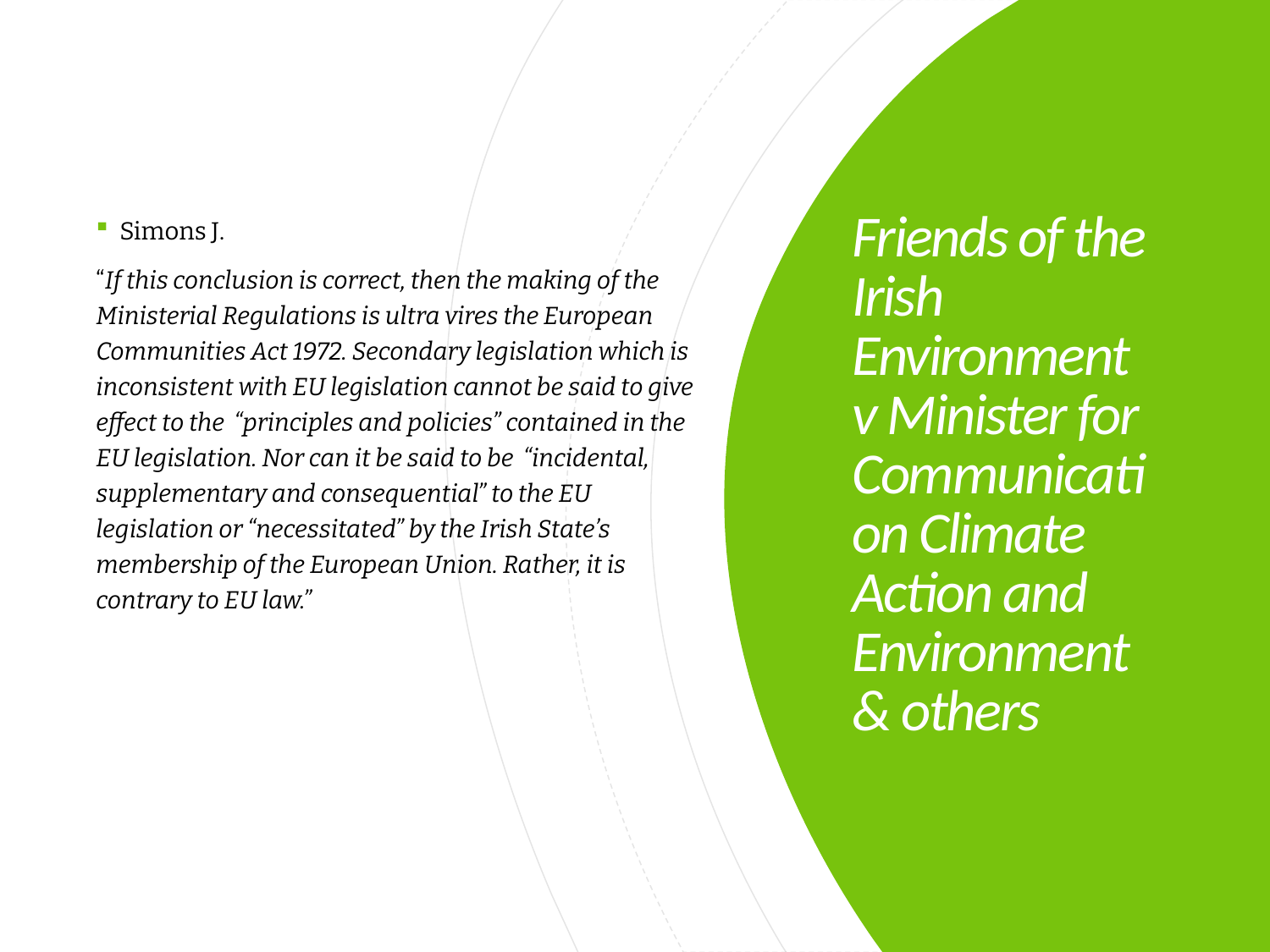

Simons J.
“If this conclusion is correct, then the making of the Ministerial Regulations is ultra vires the European Communities Act 1972. Secondary legislation which is inconsistent with EU legislation cannot be said to give effect to the  “principles and policies” contained in the EU legislation. Nor can it be said to be  “incidental, supplementary and consequential” to the EU legislation or “necessitated” by the Irish State’s membership of the European Union. Rather, it is contrary to EU law.”

# Friends of the Irish Environment v Minister for Communication Climate Action and Environment & others